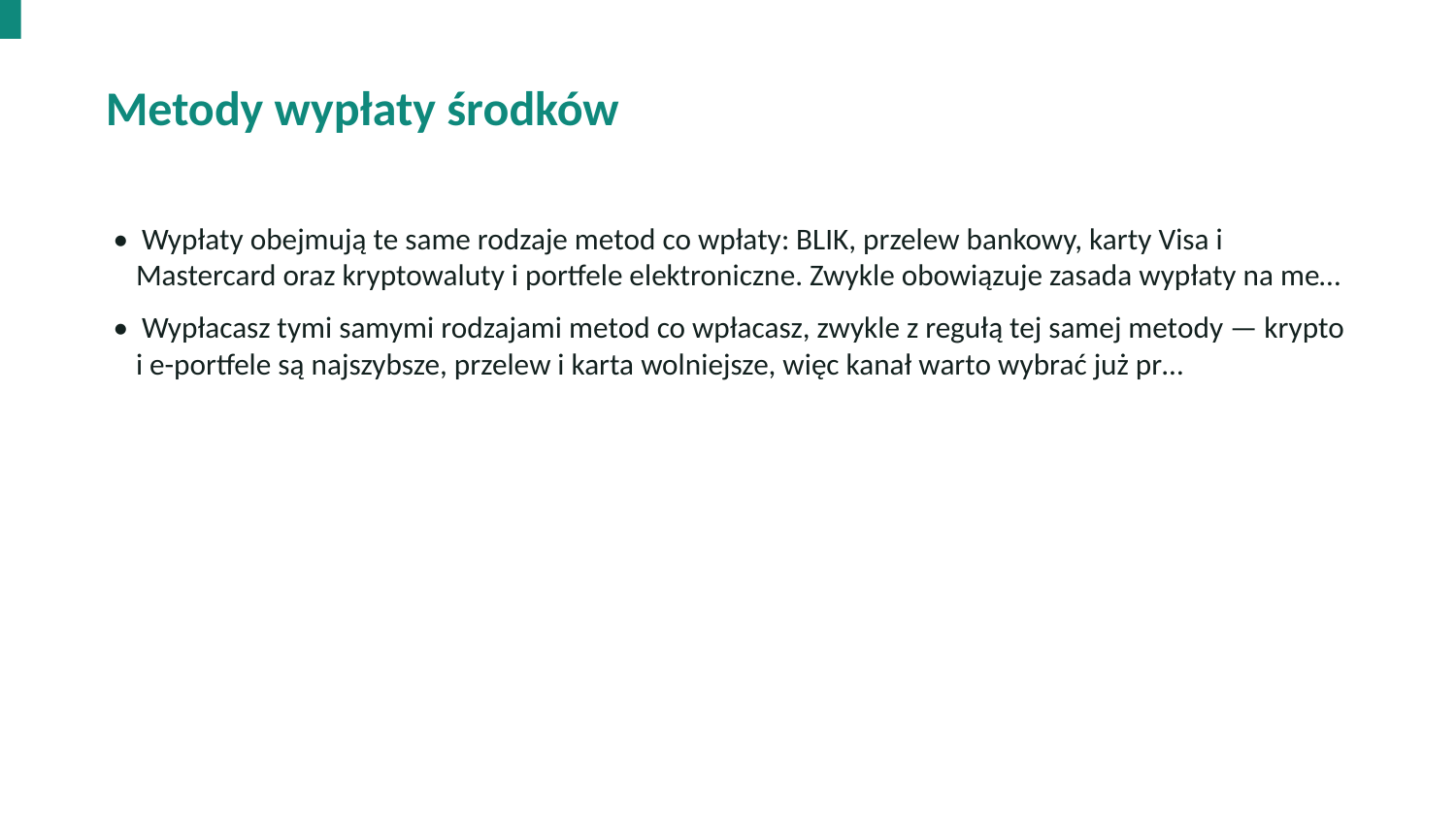

Metody wypłaty środków
•  Wypłaty obejmują te same rodzaje metod co wpłaty: BLIK, przelew bankowy, karty Visa i Mastercard oraz kryptowaluty i portfele elektroniczne. Zwykle obowiązuje zasada wypłaty na me…
•  Wypłacasz tymi samymi rodzajami metod co wpłacasz, zwykle z regułą tej samej metody — krypto i e-portfele są najszybsze, przelew i karta wolniejsze, więc kanał warto wybrać już pr…